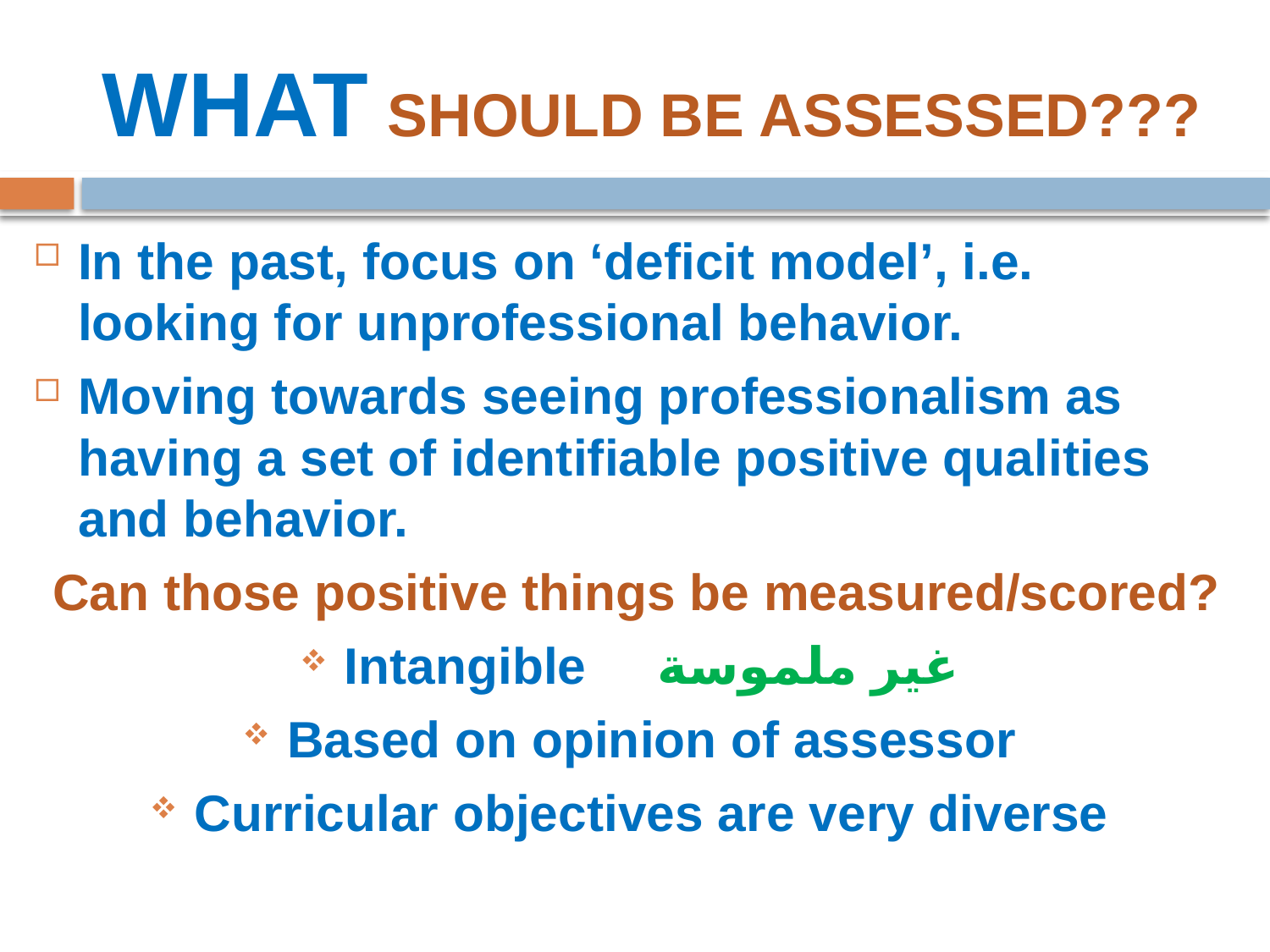

# WHAT SHOULD BE ASSESSED???
In the past, focus on ‘deficit model’, i.e. looking for unprofessional behavior.
Moving towards seeing professionalism as having a set of identifiable positive qualities and behavior.
 Can those positive things be measured/scored?
Intangible     غير ملموسة
Based on opinion of assessor
Curricular objectives are very diverse